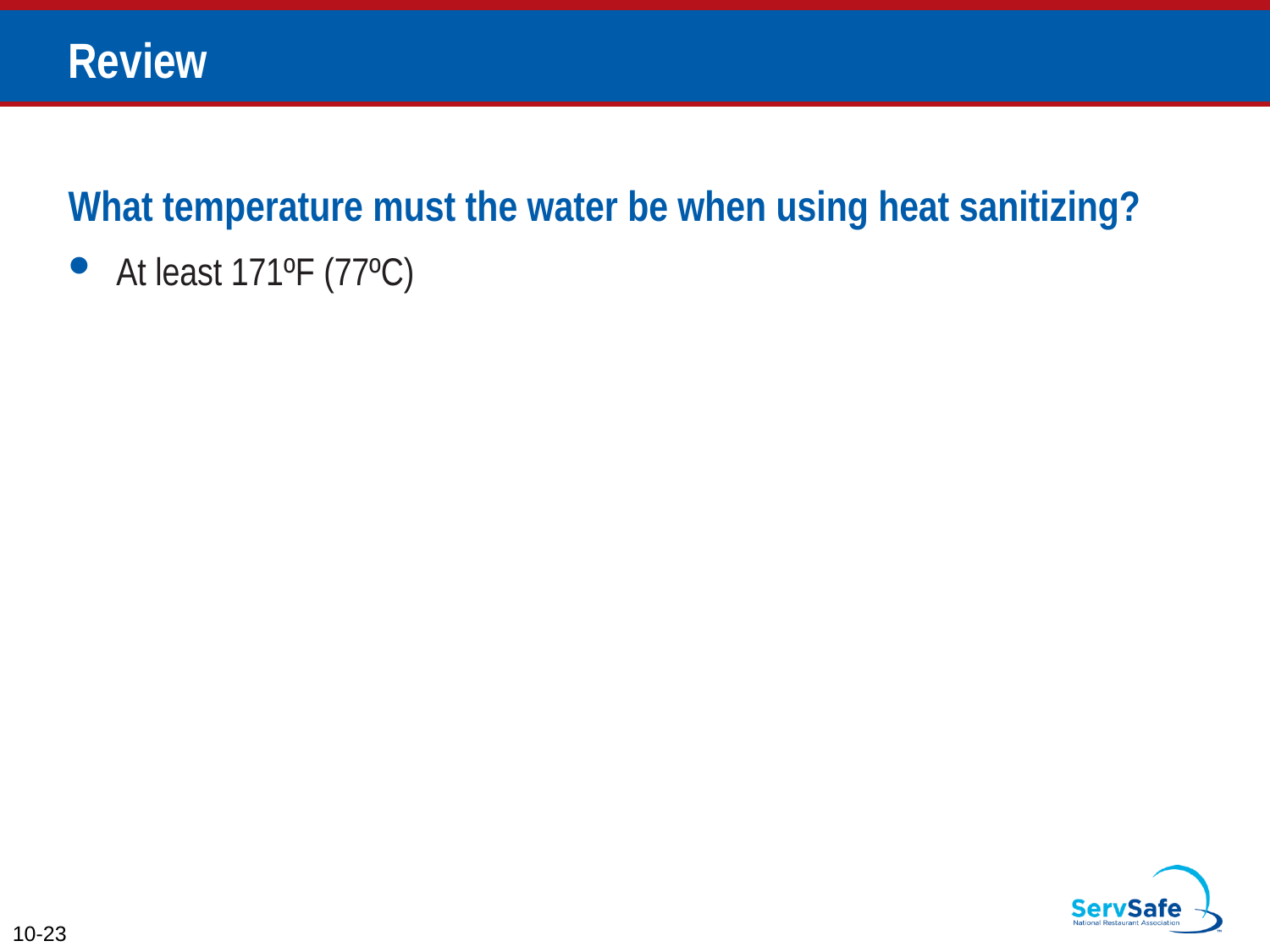

# Review
What temperature must the water be when using heat sanitizing?
At least 171ºF (77ºC)
10-23